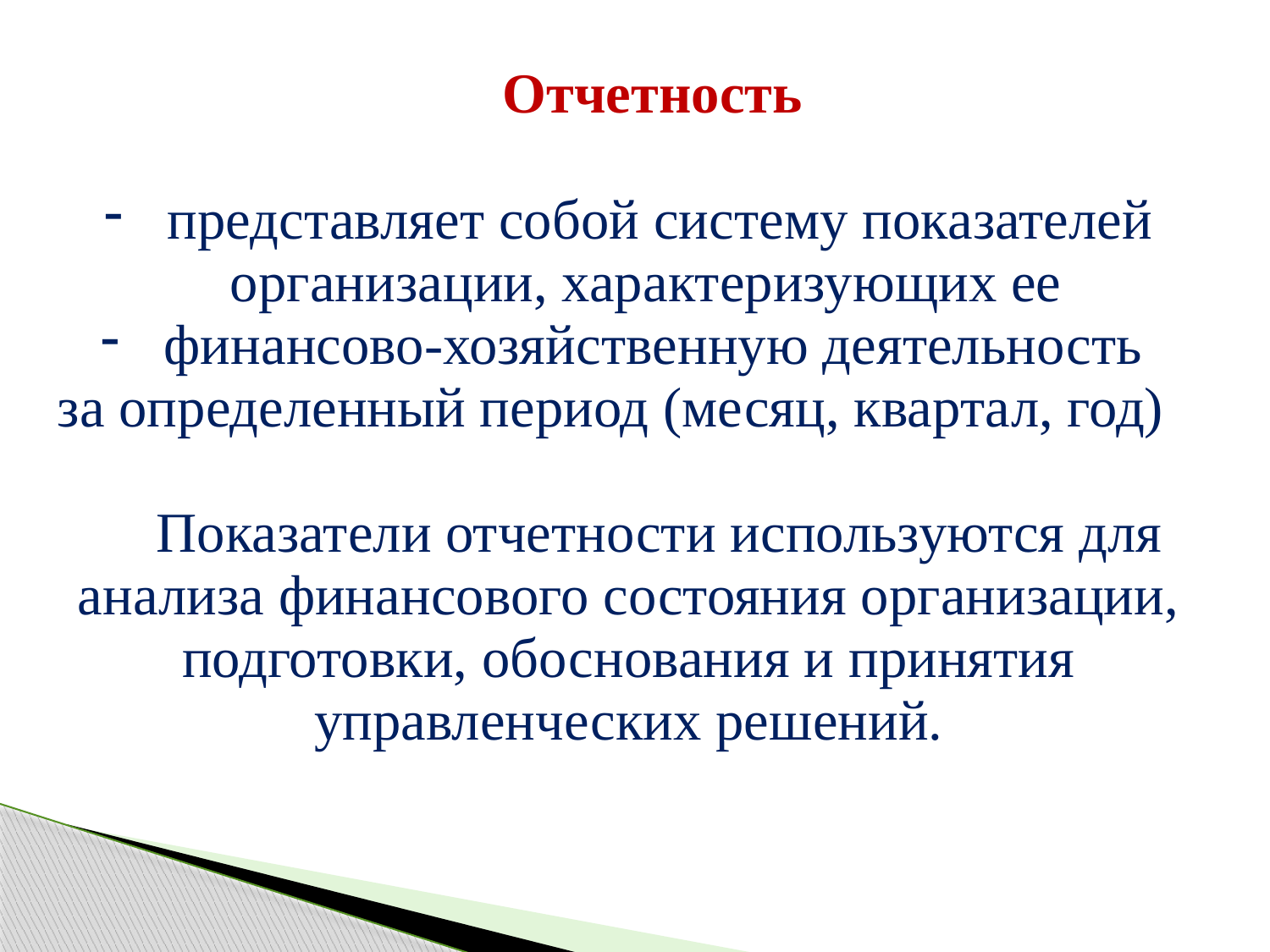

| Отчетность представляет собой систему показателей организации, характеризующих ее финансово-хозяйственную деятельность за определенный период (месяц, квартал, год) Показатели отчетности используются для анализа финансового состояния организации, подготовки, обоснования и принятия управленческих решений. |
| --- |